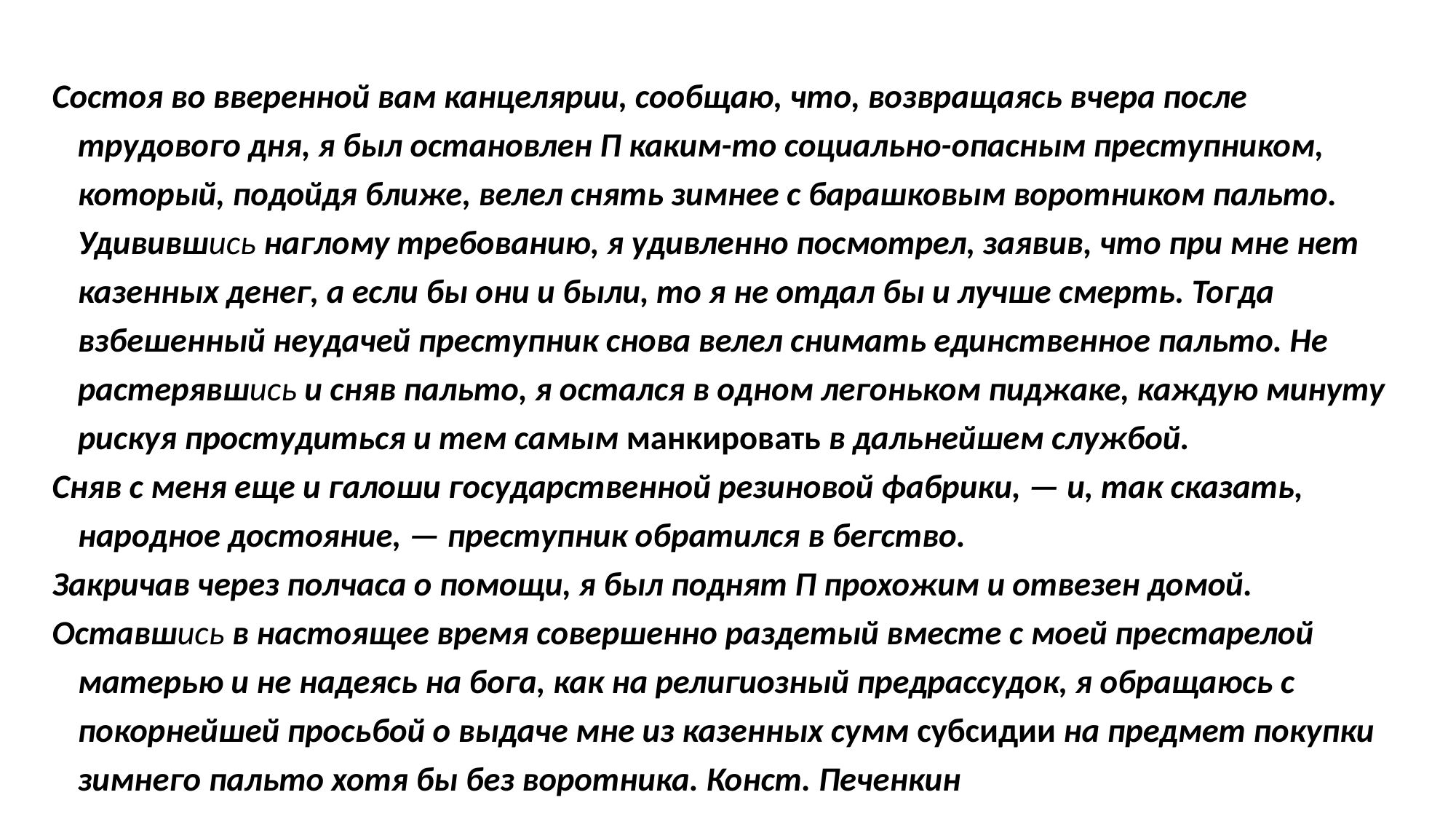

#
Состоя во вверенной вам канцелярии, сообщаю, что, возвращаясь вчера после трудового дня, я был остановлен П каким-то социально-опасным преступником, который, подойдя ближе, велел снять зимнее с барашковым воротником пальто. Удивившись наглому требованию, я удивленно посмотрел, заявив, что при мне нет казенных денег, а если бы они и были, то я не отдал бы и лучше смерть. Тогда взбешенный неудачей преступник снова велел снимать единственное пальто. Не растерявшись и сняв пальто, я остался в одном легоньком пиджаке, каждую минуту рискуя простудиться и тем самым манкировать в дальнейшем службой.
Сняв с меня еще и галоши государственной резиновой фабрики, — и, так сказать, народное достояние, — преступник обратился в бегство.
Закричав через полчаса о помощи, я был поднят П прохожим и отвезен домой.
Оставшись в настоящее время совершенно раздетый вместе с моей престарелой матерью и не надеясь на бога, как на религиозный предрассудок, я обращаюсь с покорнейшей просьбой о выдаче мне из казенных сумм субсидии на предмет покупки зимнего пальто хотя бы без воротника. Конст. Печенкин